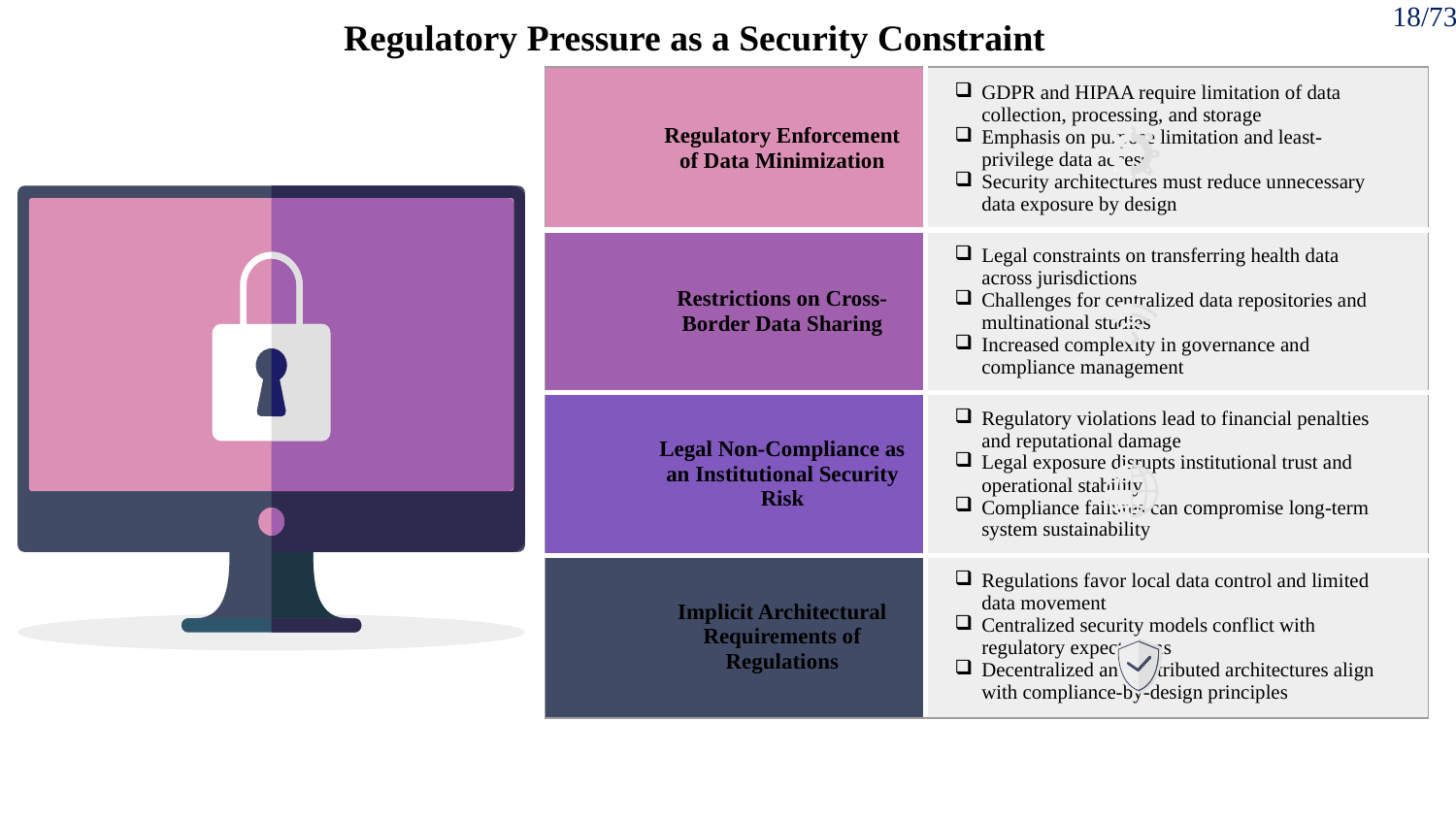

# Regulatory Pressure as a Security Constraint
18/73
| Regulatory Enforcement of Data Minimization | GDPR and HIPAA require limitation of data collection, processing, and storage Emphasis on purpose limitation and least-privilege data access Security architectures must reduce unnecessary data exposure by design |
| --- | --- |
| Restrictions on Cross-Border Data Sharing | Legal constraints on transferring health data across jurisdictions Challenges for centralized data repositories and multinational studies Increased complexity in governance and compliance management |
| Legal Non-Compliance as an Institutional Security Risk | Regulatory violations lead to financial penalties and reputational damage Legal exposure disrupts institutional trust and operational stability Compliance failures can compromise long-term system sustainability |
| Implicit Architectural Requirements of Regulations | Regulations favor local data control and limited data movement Centralized security models conflict with regulatory expectations Decentralized and distributed architectures align with compliance-by-design principles |